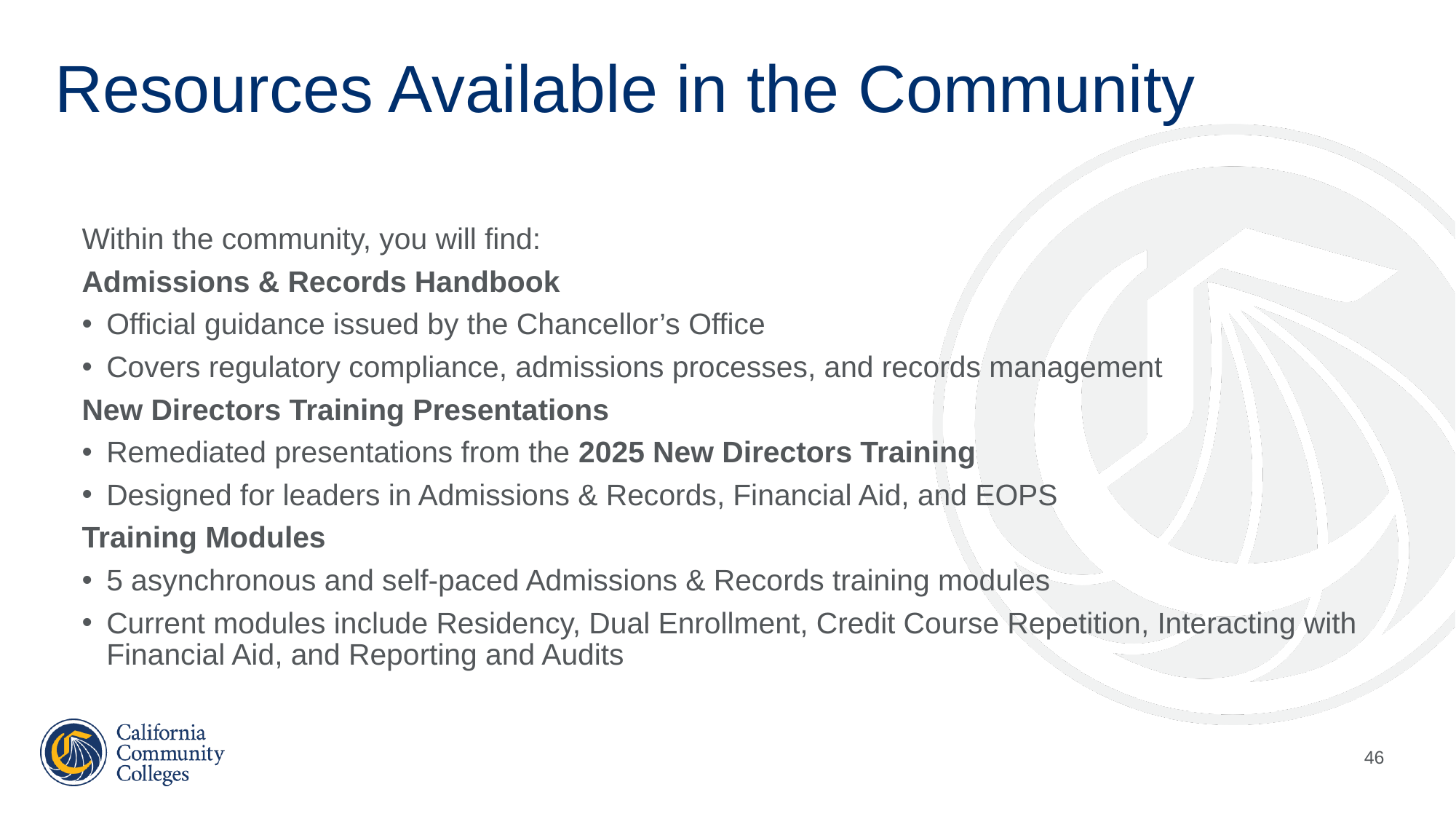

# Resources Available in the Community
Within the community, you will find:
Admissions & Records Handbook
Official guidance issued by the Chancellor’s Office
Covers regulatory compliance, admissions processes, and records management
New Directors Training Presentations
Remediated presentations from the 2025 New Directors Training
Designed for leaders in Admissions & Records, Financial Aid, and EOPS
Training Modules
5 asynchronous and self-paced Admissions & Records training modules
Current modules include Residency, Dual Enrollment, Credit Course Repetition, Interacting with Financial Aid, and Reporting and Audits

46